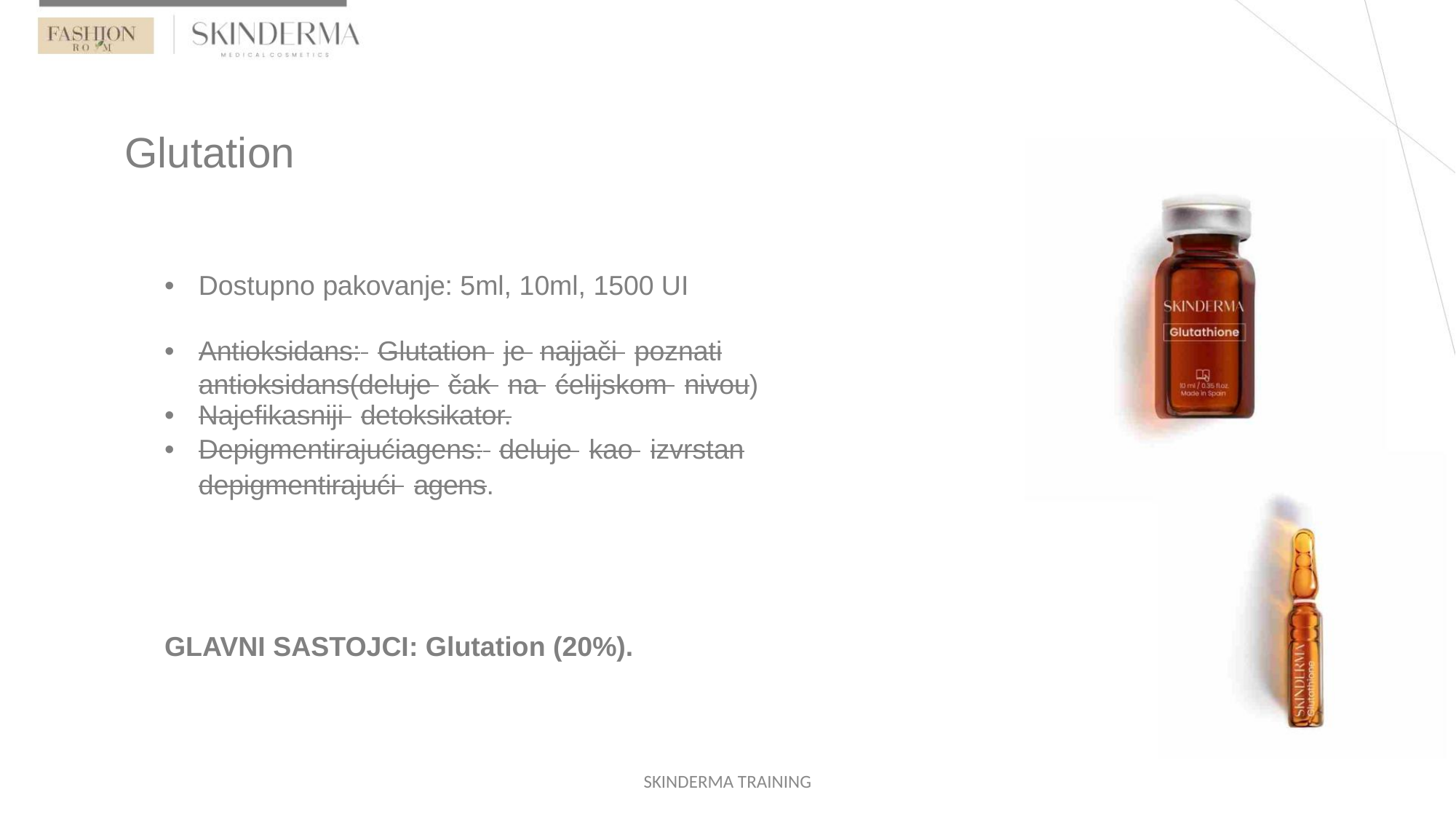

Glutation
• Dostupno pakovanje: 5ml, 10ml, 1500 UI
• Antioksidans: Glutation je najjači poznati
antioksidans(deluje čak na ćelijskom nivou)
• Najefikasniji detoksikator.
• Depigmentirajućiagens: deluje kao izvrstan
depigmentirajući agens.
GLAVNI SASTOJCI: Glutation (20%).
SKINDERMA TRAINING